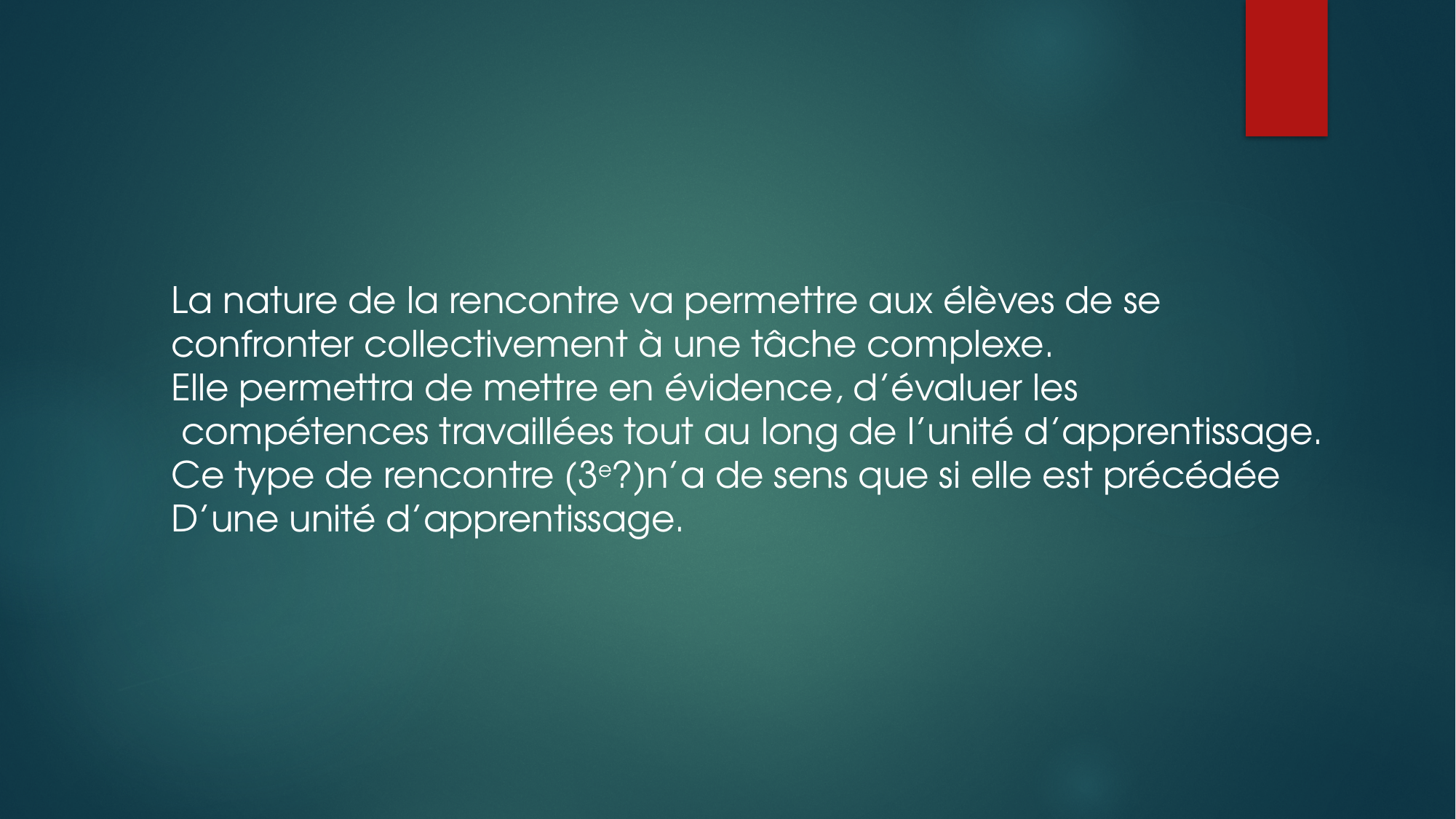

La nature de la rencontre va permettre aux élèves de se
confronter collectivement à une tâche complexe.
Elle permettra de mettre en évidence, d’évaluer les
 compétences travaillées tout au long de l’unité d’apprentissage.
Ce type de rencontre (3e?)n’a de sens que si elle est précédée
D’une unité d’apprentissage.